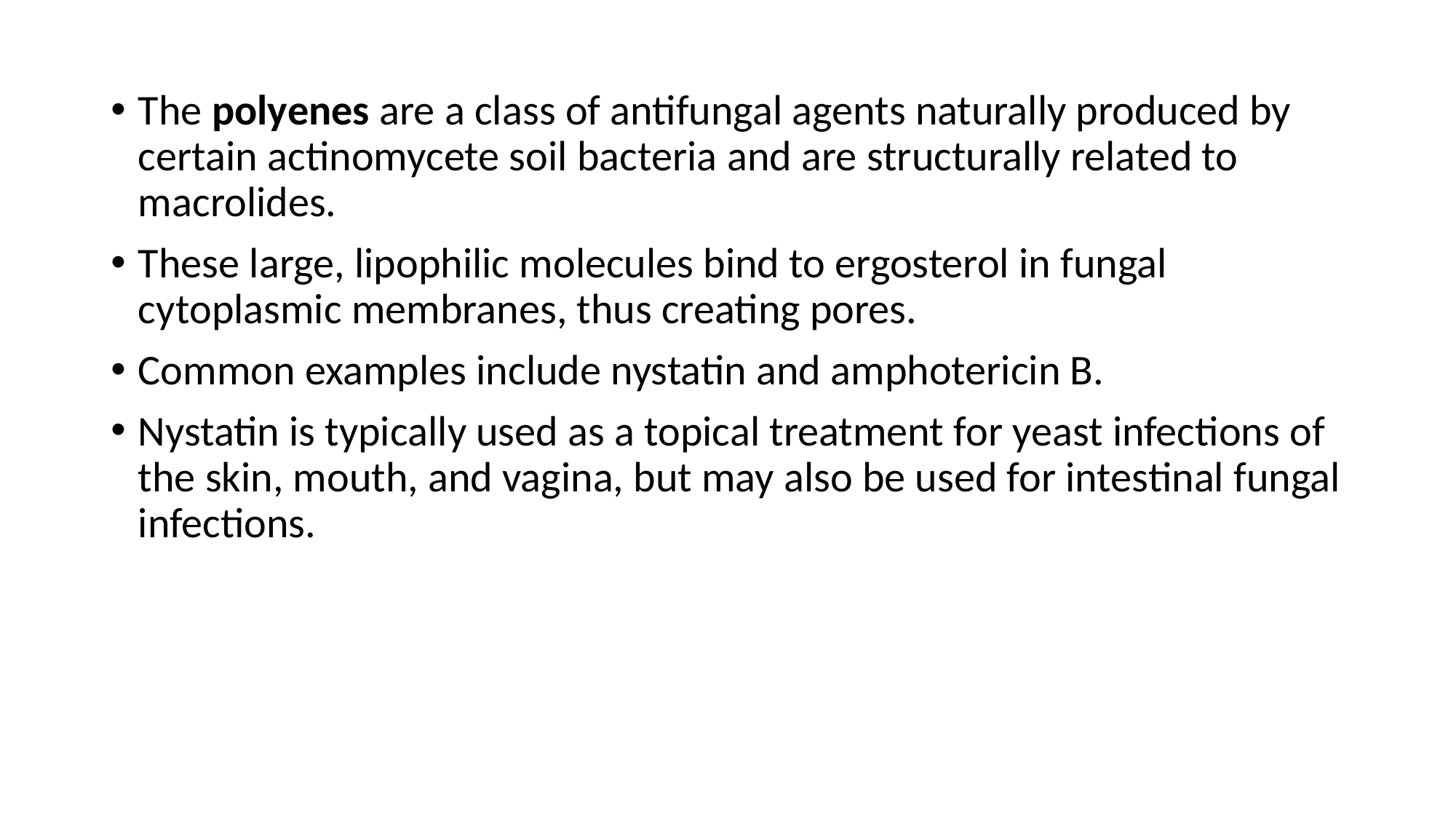

The polyenes are a class of antifungal agents naturally produced by certain actinomycete soil bacteria and are structurally related to macrolides.
These large, lipophilic molecules bind to ergosterol in fungal cytoplasmic membranes, thus creating pores.
Common examples include nystatin and amphotericin B.
Nystatin is typically used as a topical treatment for yeast infections of the skin, mouth, and vagina, but may also be used for intestinal fungal infections.